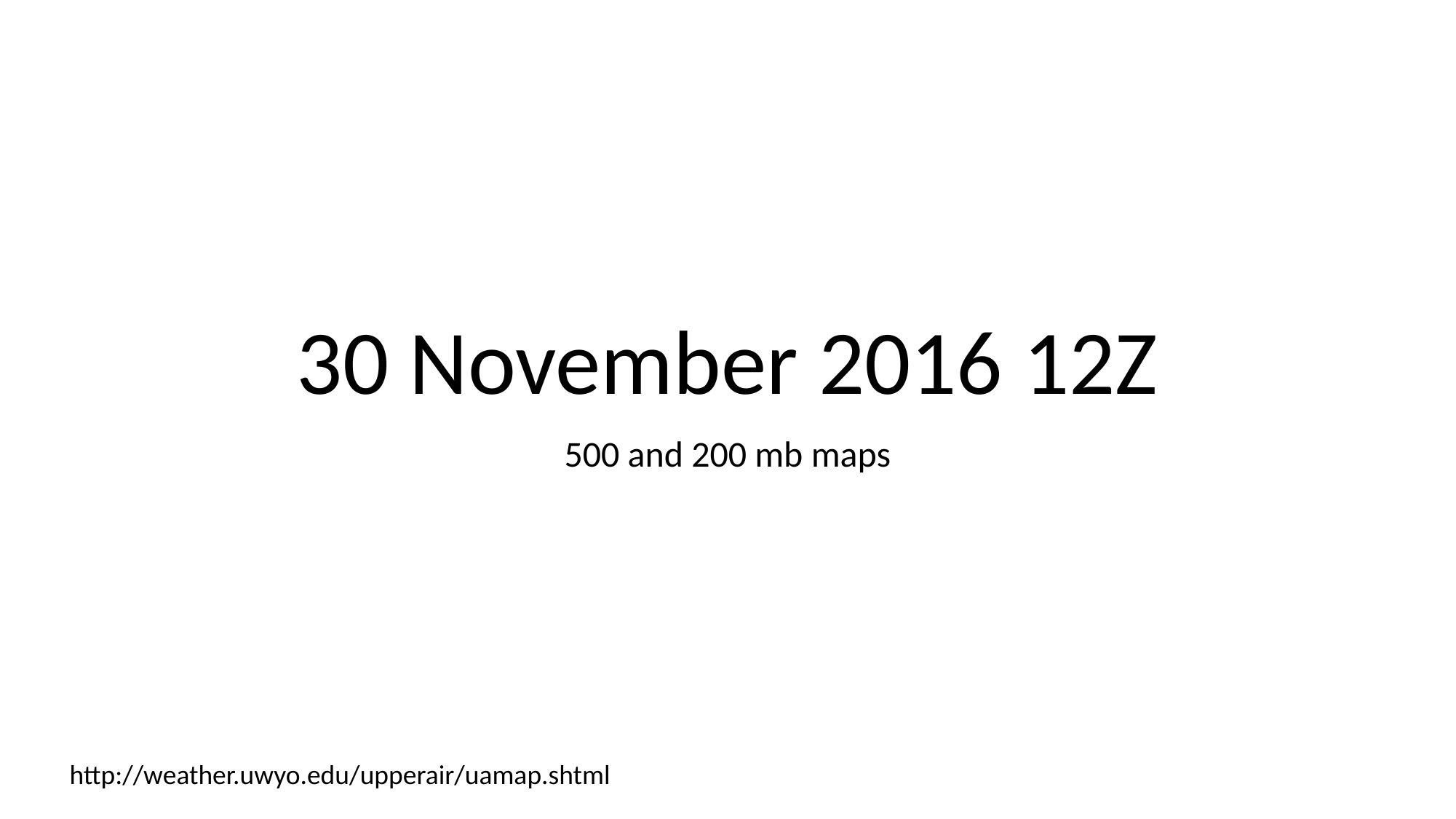

# 30 November 2016 12Z
500 and 200 mb maps
http://weather.uwyo.edu/upperair/uamap.shtml